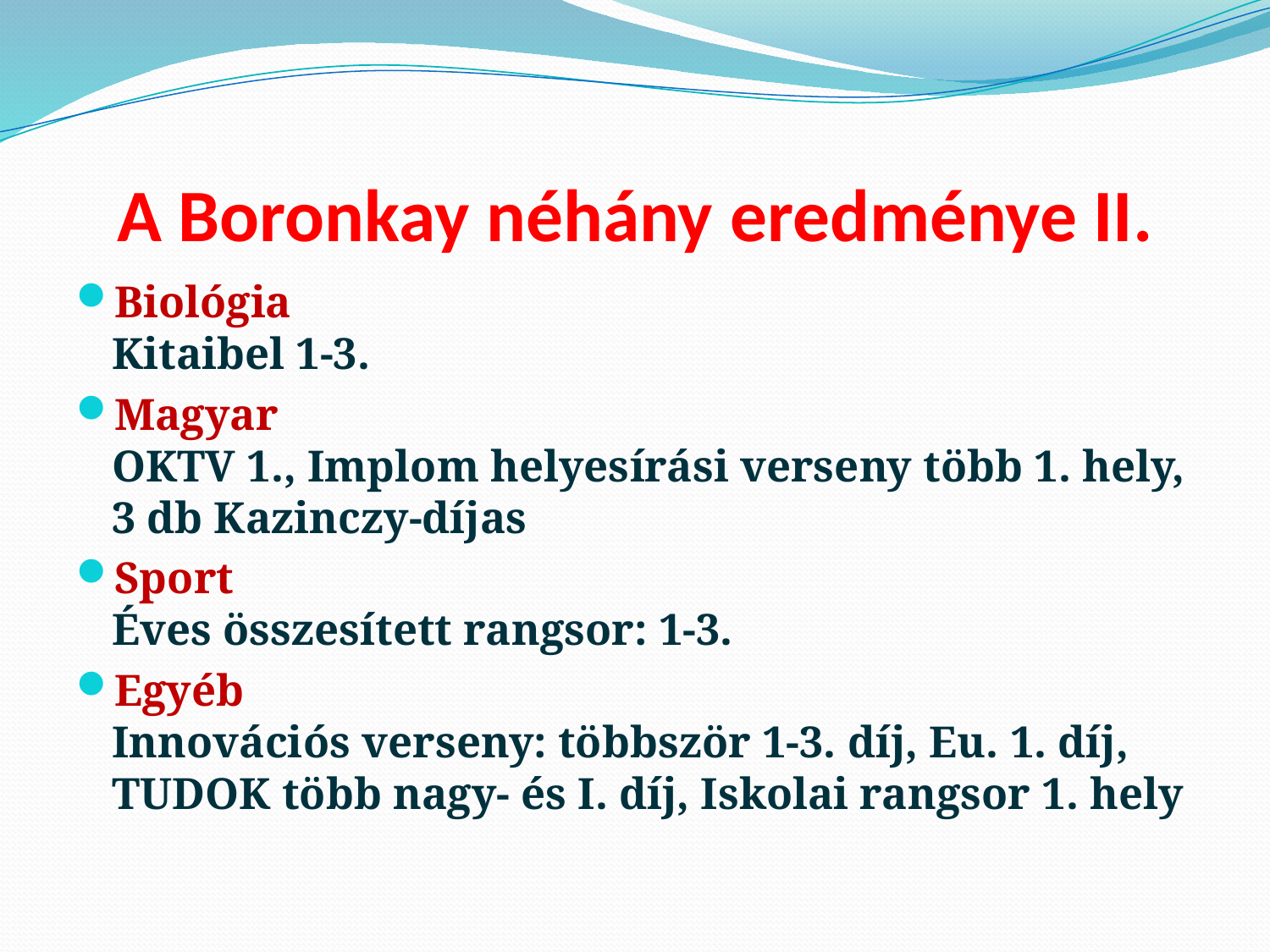

# A Boronkay néhány eredménye II.
Biológia
Kitaibel 1-3.
Magyar
OKTV 1., Implom helyesírási verseny több 1. hely, 3 db Kazinczy-díjas
Sport
Éves összesített rangsor: 1-3.
Egyéb
Innovációs verseny: többször 1-3. díj, Eu. 1. díj, TUDOK több nagy- és I. díj, Iskolai rangsor 1. hely